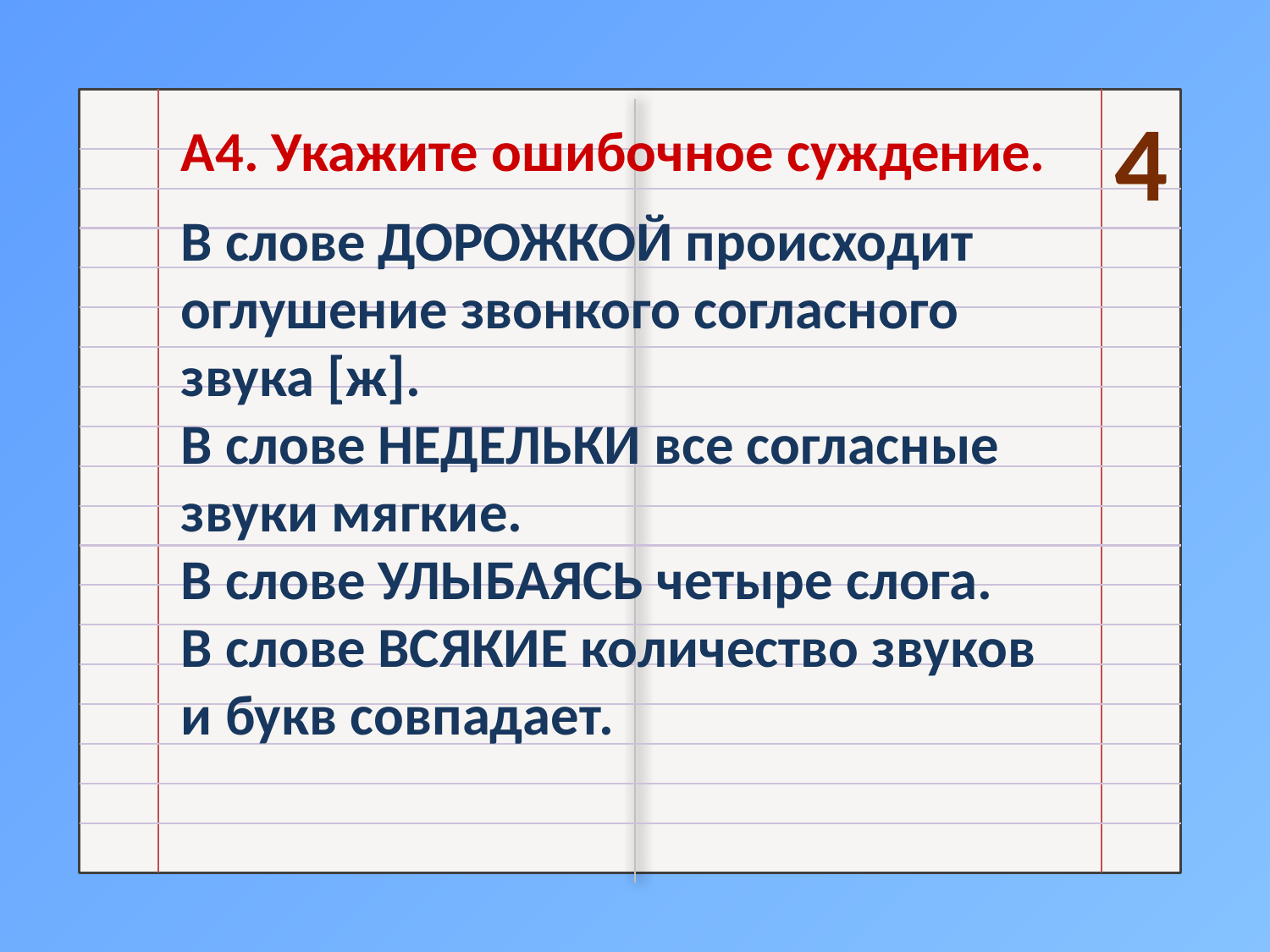

4
А4. Укажите ошибочное суждение.
В слове ДОРОЖКОЙ происходит оглушение звонкого согласного звука [ж].
В слове НЕДЕЛЬКИ все согласные звуки мягкие.
В слове УЛЫБАЯСЬ четыре слога.
В слове ВСЯКИЕ количество звуков и букв совпадает.